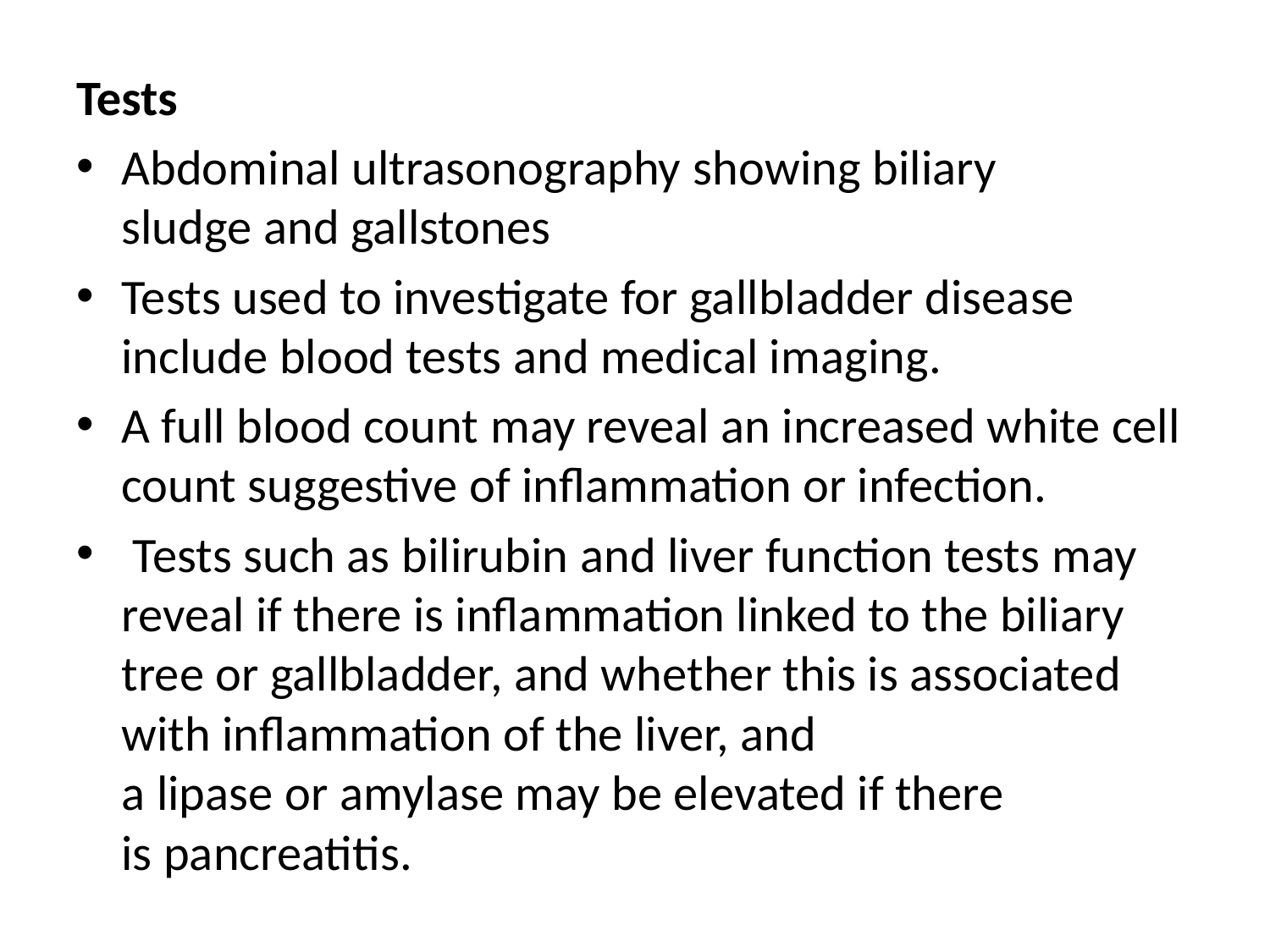

Tests
Abdominal ultrasonography showing biliary sludge and gallstones
Tests used to investigate for gallbladder disease include blood tests and medical imaging.
A full blood count may reveal an increased white cell count suggestive of inflammation or infection.
 Tests such as bilirubin and liver function tests may reveal if there is inflammation linked to the biliary tree or gallbladder, and whether this is associated with inflammation of the liver, and a lipase or amylase may be elevated if there is pancreatitis.